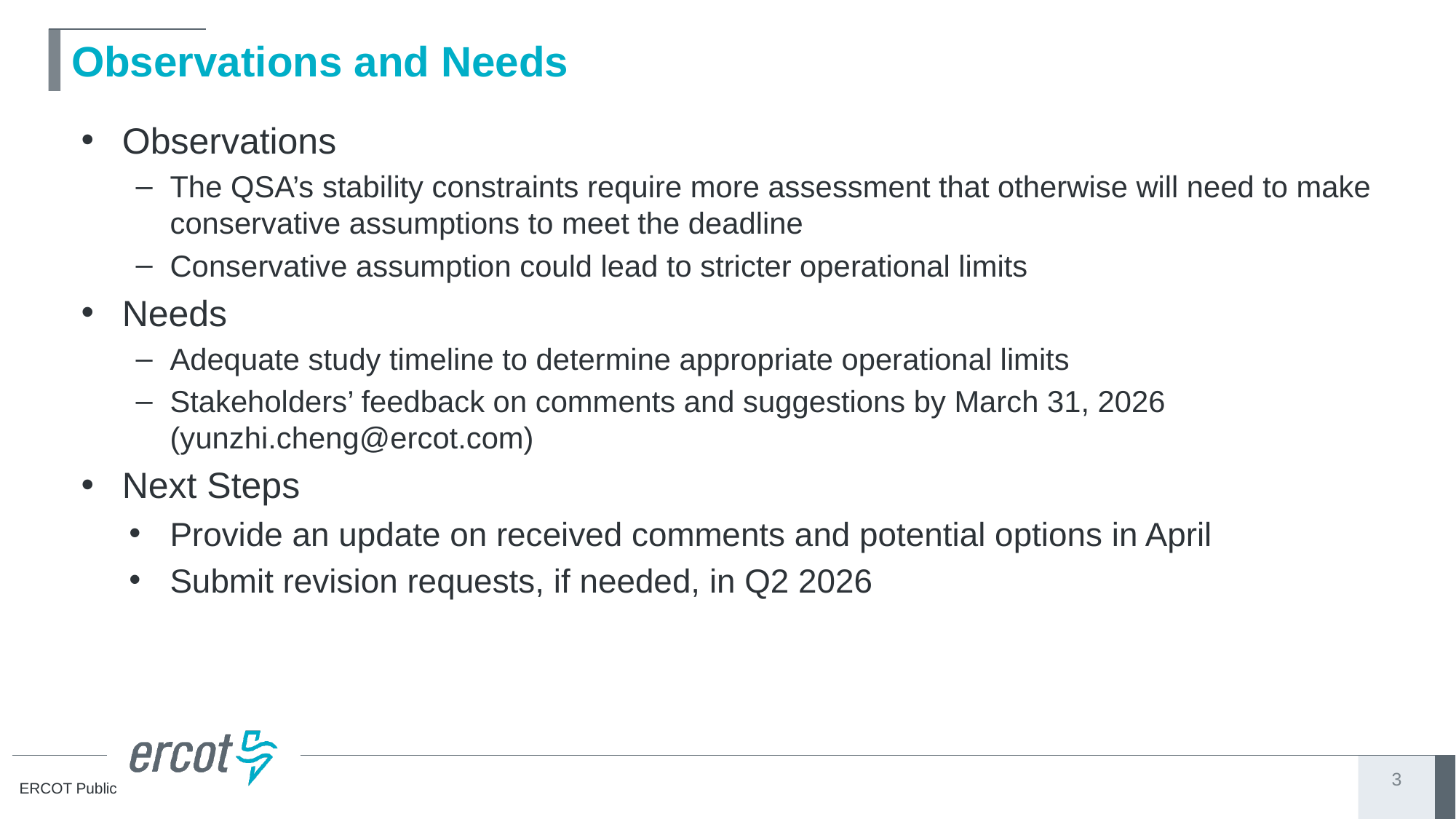

# Observations and Needs
Observations
The QSA’s stability constraints require more assessment that otherwise will need to make conservative assumptions to meet the deadline
Conservative assumption could lead to stricter operational limits
Needs
Adequate study timeline to determine appropriate operational limits
Stakeholders’ feedback on comments and suggestions by March 31, 2026 (yunzhi.cheng@ercot.com)
Next Steps
Provide an update on received comments and potential options in April
Submit revision requests, if needed, in Q2 2026

3